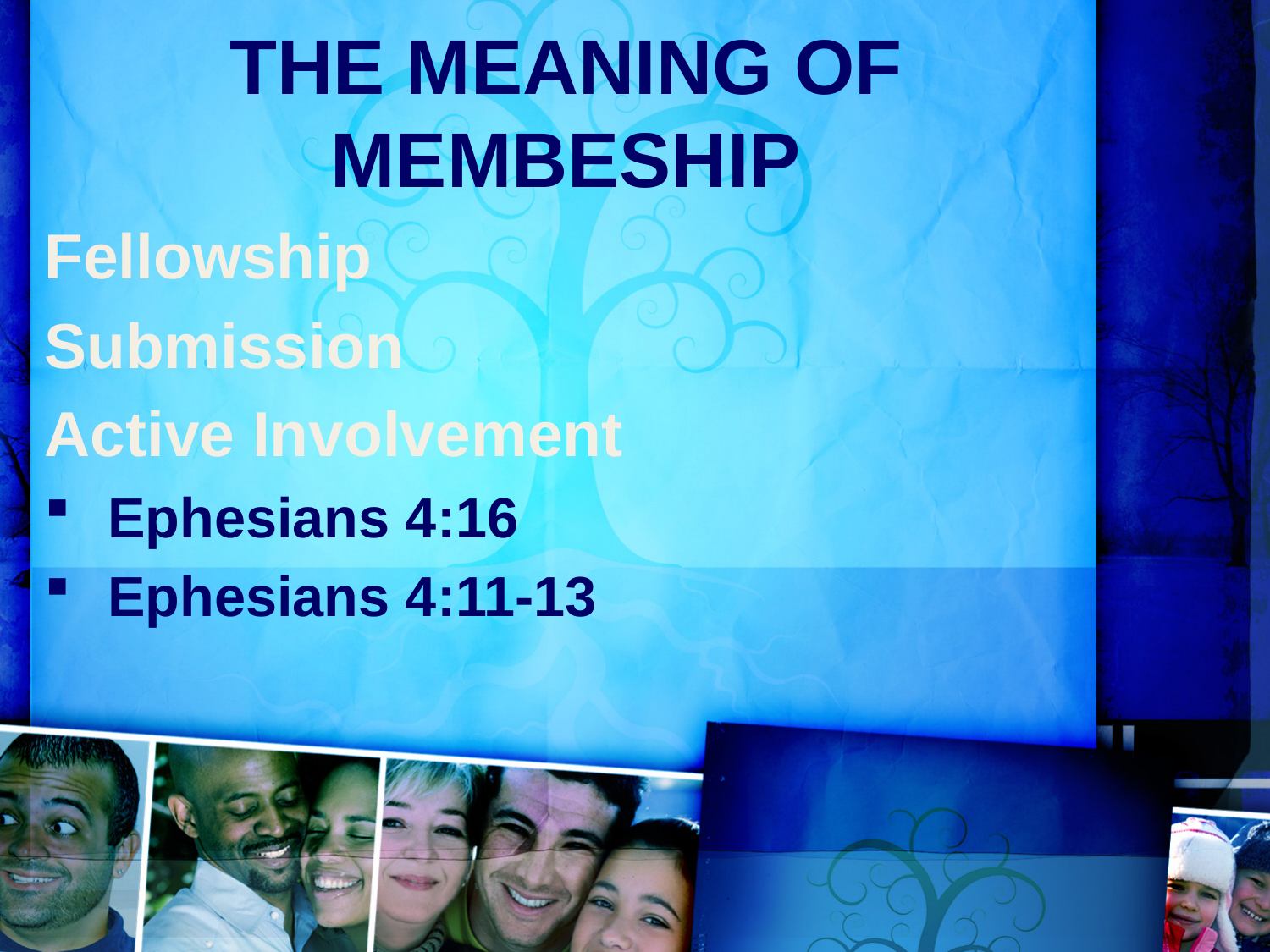

THE MEANING OF MEMBESHIP
Fellowship
Submission
Active Involvement
Ephesians 4:16
Ephesians 4:11-13